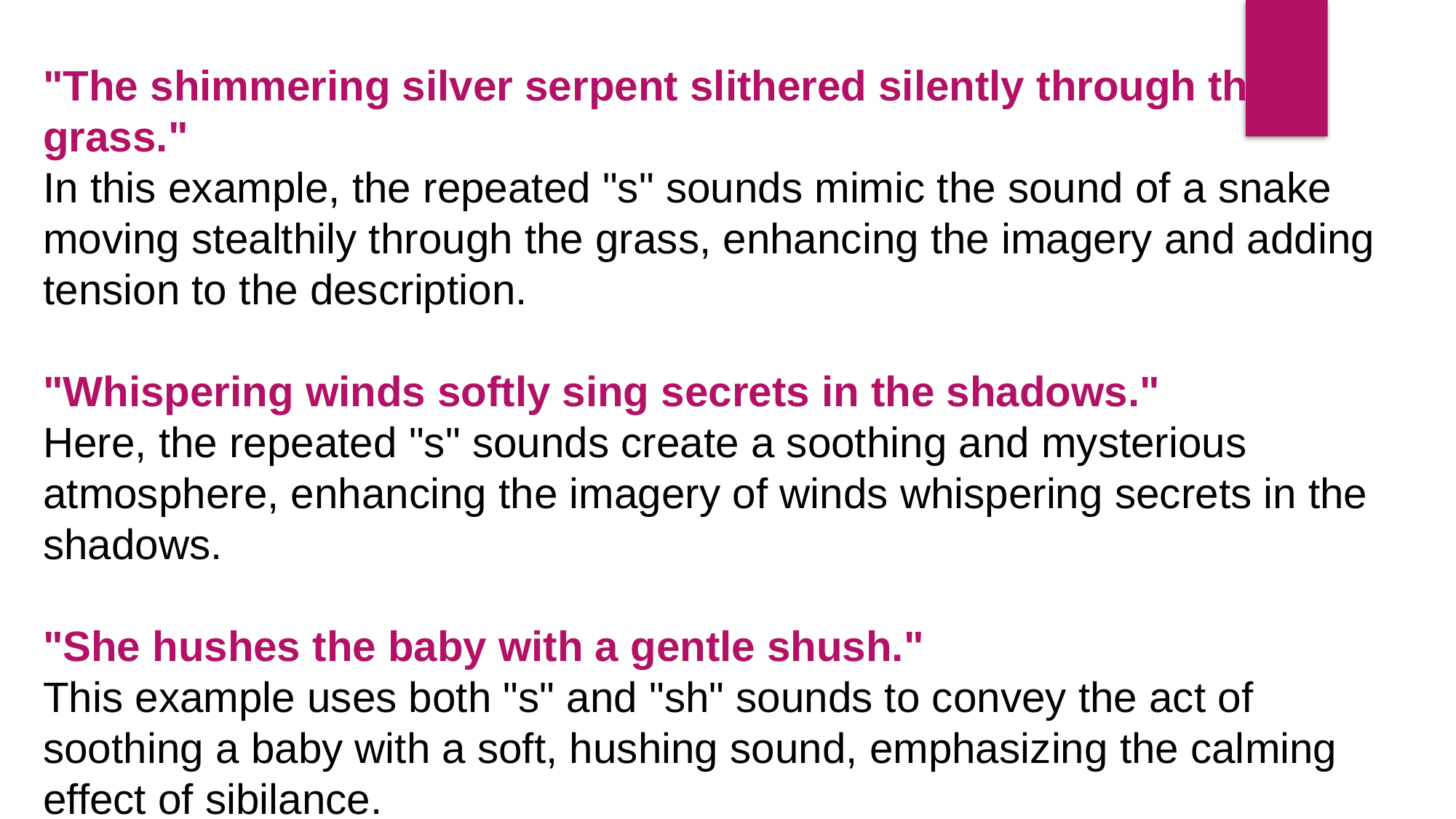

"The shimmering silver serpent slithered silently through the grass."
In this example, the repeated "s" sounds mimic the sound of a snake moving stealthily through the grass, enhancing the imagery and adding tension to the description.

"Whispering winds softly sing secrets in the shadows."
Here, the repeated "s" sounds create a soothing and mysterious atmosphere, enhancing the imagery of winds whispering secrets in the shadows.

"She hushes the baby with a gentle shush."
This example uses both "s" and "sh" sounds to convey the act of soothing a baby with a soft, hushing sound, emphasizing the calming effect of sibilance.